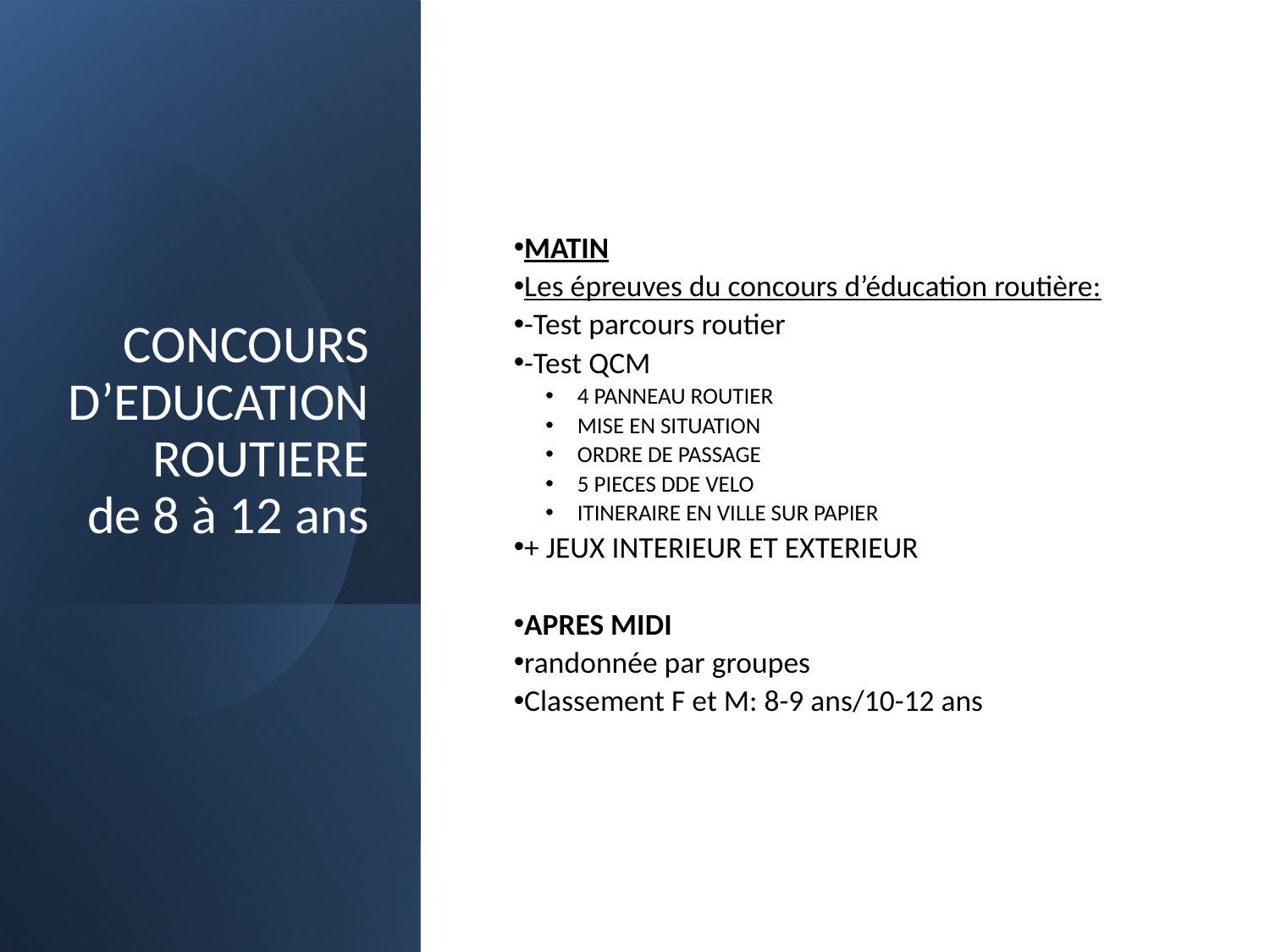

# CONCOURS D’EDUCATION ROUTIERE de 8 à 12 ans
MATIN
Les épreuves du concours d’éducation routière:
-Test parcours routier
-Test QCM
4 PANNEAU ROUTIER
MISE EN SITUATION
ORDRE DE PASSAGE
5 PIECES DDE VELO
ITINERAIRE EN VILLE SUR PAPIER
+ JEUX INTERIEUR ET EXTERIEUR

APRES MIDI
randonnée par groupes
Classement F et M: 8-9 ans/10-12 ans